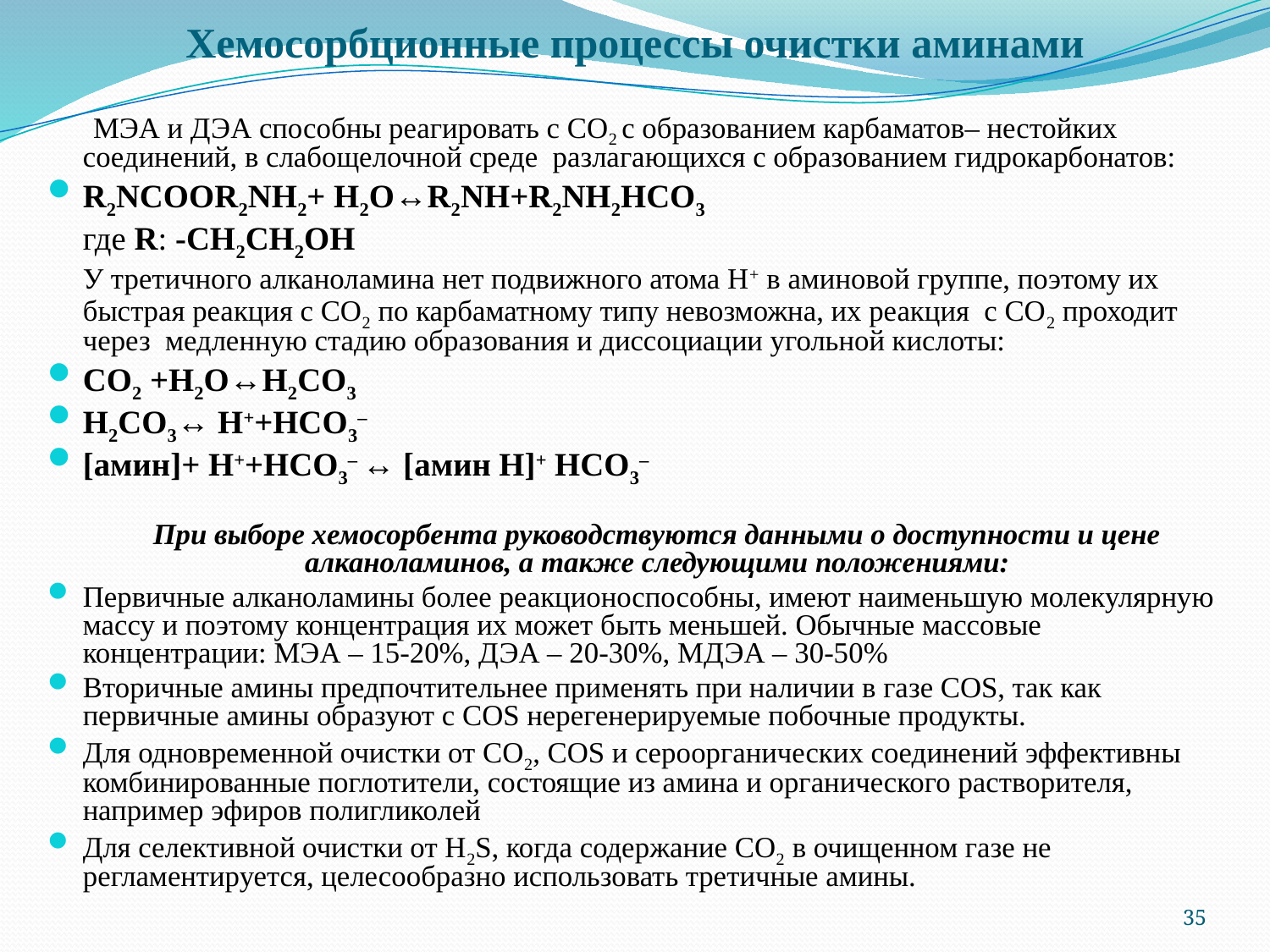

# Хемосорбционные процессы очистки аминами
      МЭА и ДЭА способны реагировать с CO2 c образованием карбаматов– нестойких соединений, в слабощелочной среде  разлагающихся с образованием гидрокарбонатов:
R2NCOOR2NH2+ H2O↔R2NH+R2NH2HCO3
	где R: -CH2CH2OH
	У третичного алканоламина нет подвижного атома Н+ в аминовой группе, поэтому их быстрая реакция с CO2 по карбаматному типу невозможна, их реакция  с CO2 проходит через  медленную стадию образования и диссоциации угольной кислоты:
CO2 +H2O↔H2CO3
H2CO3↔ H++HCO3–
[амин]+ H++HCO3– ↔ [амин H]+ HCO3–

	При выборе хемосорбента руководствуются данными о доступности и цене алканоламинов, а также следующими положениями:
Первичные алканоламины более реакционоспособны, имеют наименьшую молекулярную массу и поэтому концентрация их может быть меньшей. Обычные массовые концентрации: МЭА – 15-20%, ДЭА – 20-30%, МДЭА – 30-50%
Вторичные амины предпочтительнее применять при наличии в газе COS, так как первичные амины образуют с COS нерегенерируемые побочные продукты.
Для одновременной очистки от CO2, COS и сероорганических соединений эффективны комбинированные поглотители, состоящие из амина и органического растворителя, например эфиров полигликолей
Для селективной очистки от H2S, когда содержание CO2 в очищенном газе не регламентируется, целесообразно использовать третичные амины.

35